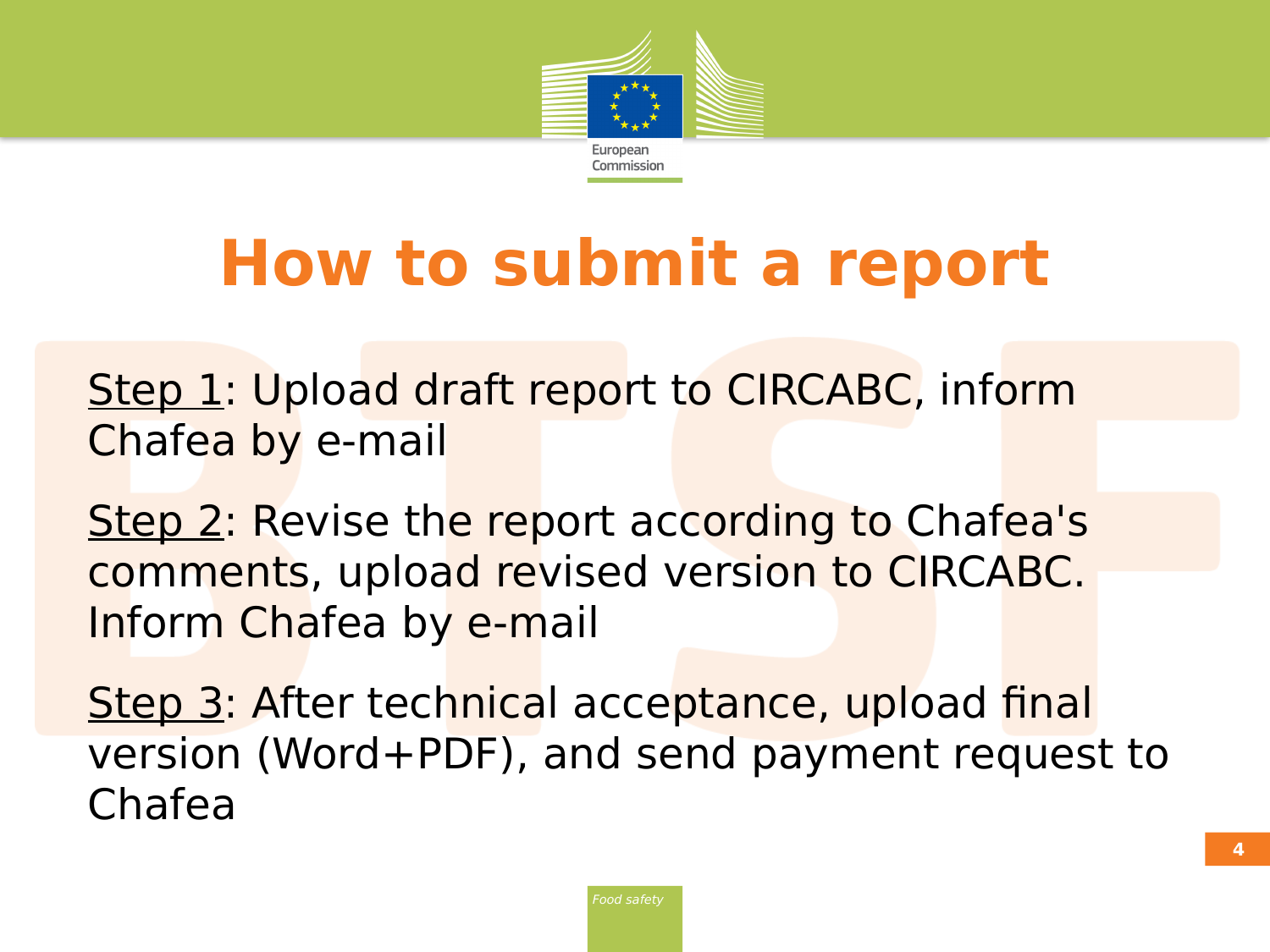

# How to submit a report
Step 1: Upload draft report to CIRCABC, inform Chafea by e-mail
Step 2: Revise the report according to Chafea's comments, upload revised version to CIRCABC. Inform Chafea by e-mail
Step 3: After technical acceptance, upload final version (Word+PDF), and send payment request to Chafea

4